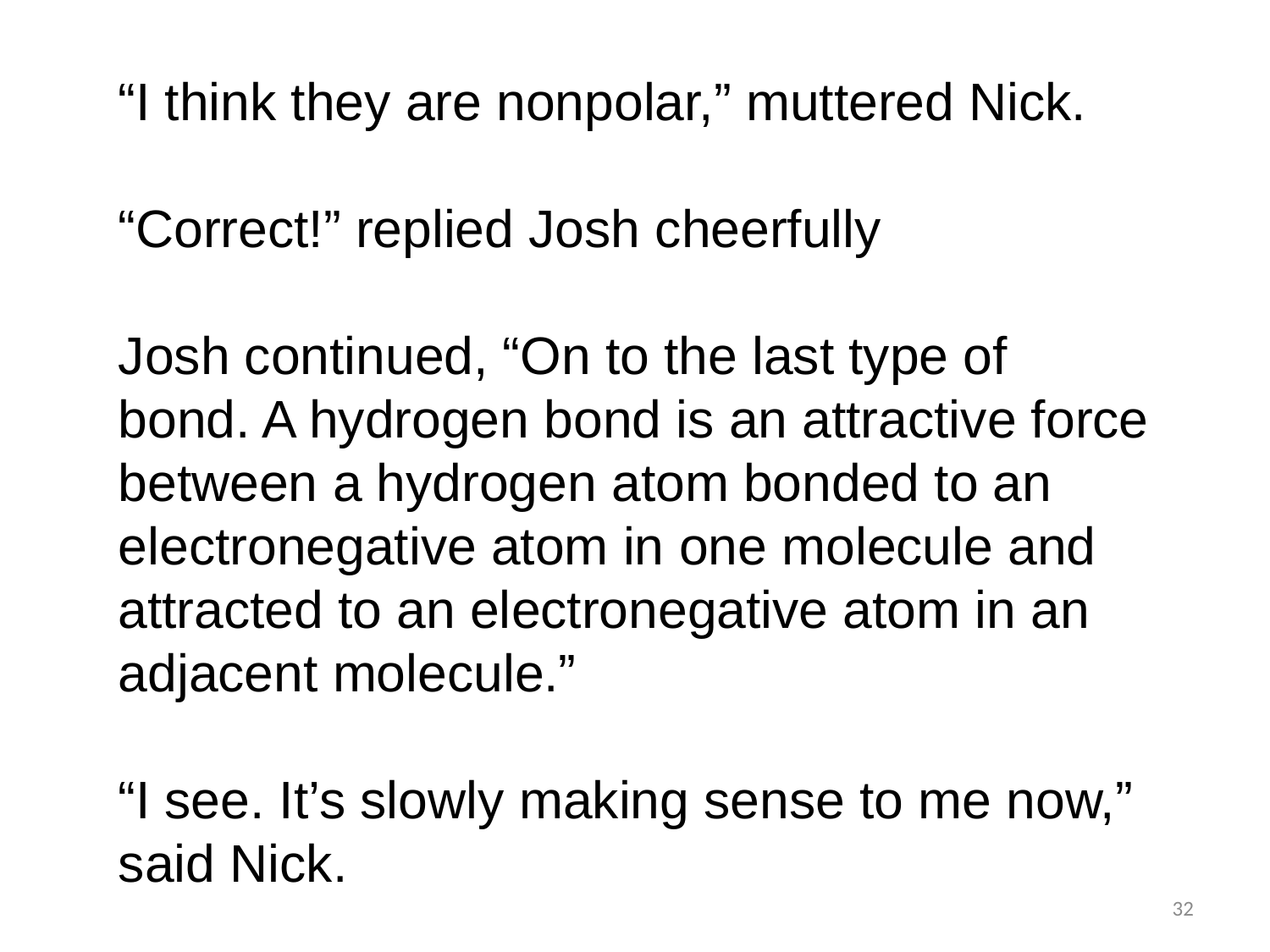

“I think they are nonpolar,” muttered Nick.

“Correct!” replied Josh cheerfully

Josh continued, “On to the last type of bond. A hydrogen bond is an attractive force between a hydrogen atom bonded to an electronegative atom in one molecule and attracted to an electronegative atom in an adjacent molecule.”

“I see. It’s slowly making sense to me now,” said Nick.
32